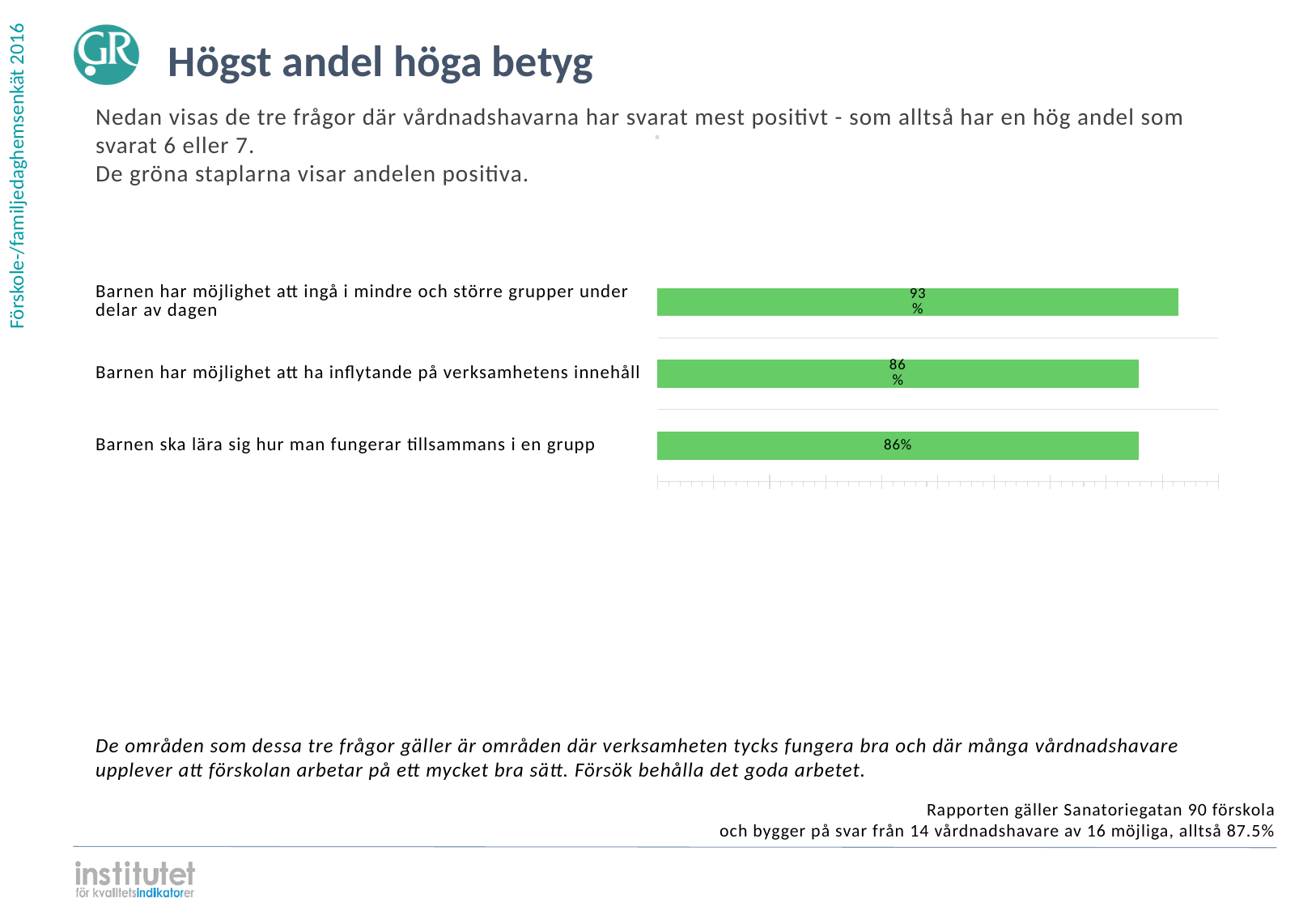

Högst andel höga betyg
Nedan visas de tre frågor där vårdnadshavarna har svarat mest positivt - som alltså har en hög andel som svarat 6 eller 7.
De gröna staplarna visar andelen positiva.
⋅
|  |  |  |
| --- | --- | --- |
|  |  |  |
|  |  |  |
|  |  |  |
Barnen har möjlighet att ingå i mindre och större grupper under delar av dagen

### Chart

| Category |  |  |  |  |
|---|---|---|---|---|
| Barnen har möjlighet att ingå i mindre och större grupper under delar av dagen | 0.928571 | 0.0 | 0.071429 | 0.0 |
Barnen har möjlighet att ha inflytande på verksamhetens innehåll

### Chart

| Category |  |  |  |  |
|---|---|---|---|---|
| Barnen har möjlighet att ha inflytande på verksamhetens innehåll | 0.857143 | 0.071429 | 0.0 | 0.071429 |
Barnen ska lära sig hur man fungerar tillsammans i en grupp

### Chart

| Category |  |  |  |  |
|---|---|---|---|---|
| Barnen ska lära sig hur man fungerar tillsammans i en grupp | 0.857143 | 0.142857 | 0.0 | 0.0 |
De områden som dessa tre frågor gäller är områden där verksamheten tycks fungera bra och där många vårdnadshavare upplever att förskolan arbetar på ett mycket bra sätt. Försök behålla det goda arbetet.
Rapporten gäller Sanatoriegatan 90 förskola
och bygger på svar från 14 vårdnadshavare av 16 möjliga, alltså 87.5%